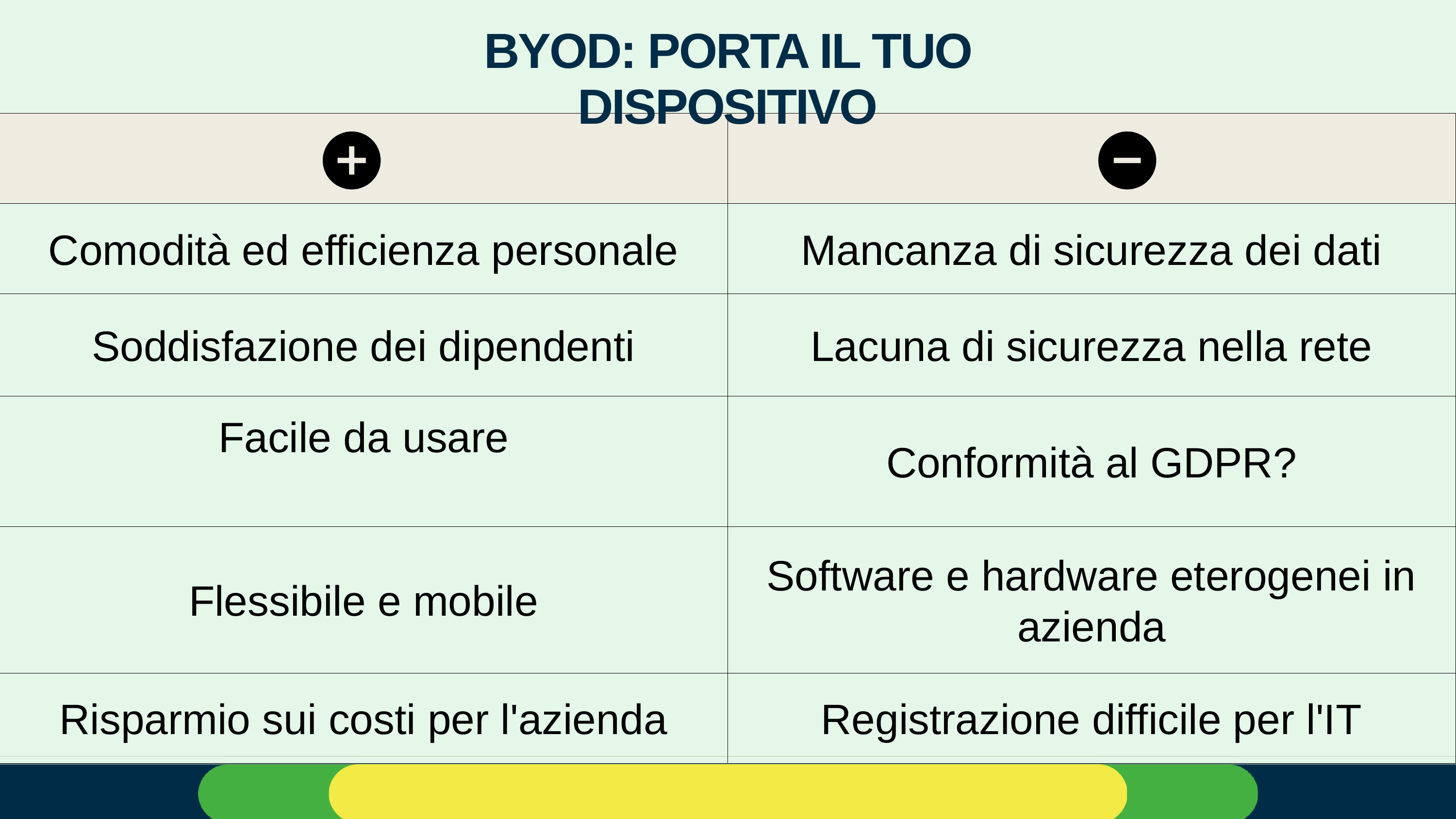

BYOD: PORTA IL TUO DISPOSITIVO
|  |  |
| --- | --- |
| Comodità ed efficienza personale | Mancanza di sicurezza dei dati |
| Soddisfazione dei dipendenti | Lacuna di sicurezza nella rete |
| Facile da usare | Conformità al GDPR? |
| Flessibile e mobile | Software e hardware eterogenei in azienda |
| Risparmio sui costi per l'azienda | Registrazione difficile per l'IT |